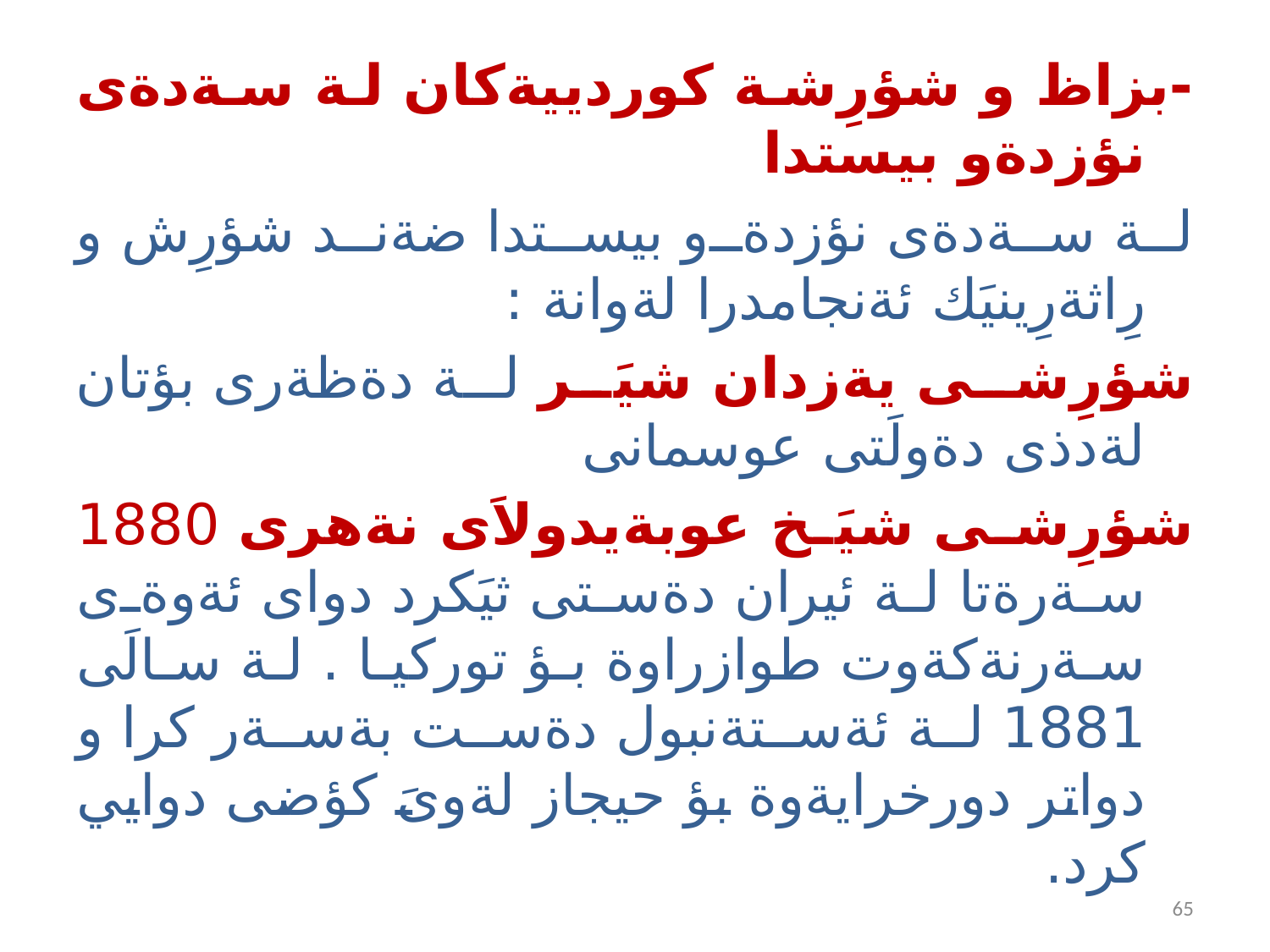

-بزاظ و شؤرِشة كوردييةكان لة سةدةى نؤزدةو بيستدا
لة سةدةى نؤزدةو بيستدا ضةند شؤرِش و رِاثةرِينيَك ئةنجامدرا لةوانة :
شؤرِشى يةزدان شيَر لة دةظةرى بؤتان لةدذى دةولَتى عوسمانى
شؤرِشى شيَخ عوبةيدولاَى نةهرى 1880 سةرةتا لة ئيران دةستى ثيَكرد دواى ئةوةى سةرنةكةوت طوازراوة بؤ توركيا . لة سالَى 1881 لة ئةستةنبول دةست بةسةر كرا و دواتر دورخرايةوة بؤ حيجاز لةوىَ كؤضى دوايي كرد.

65